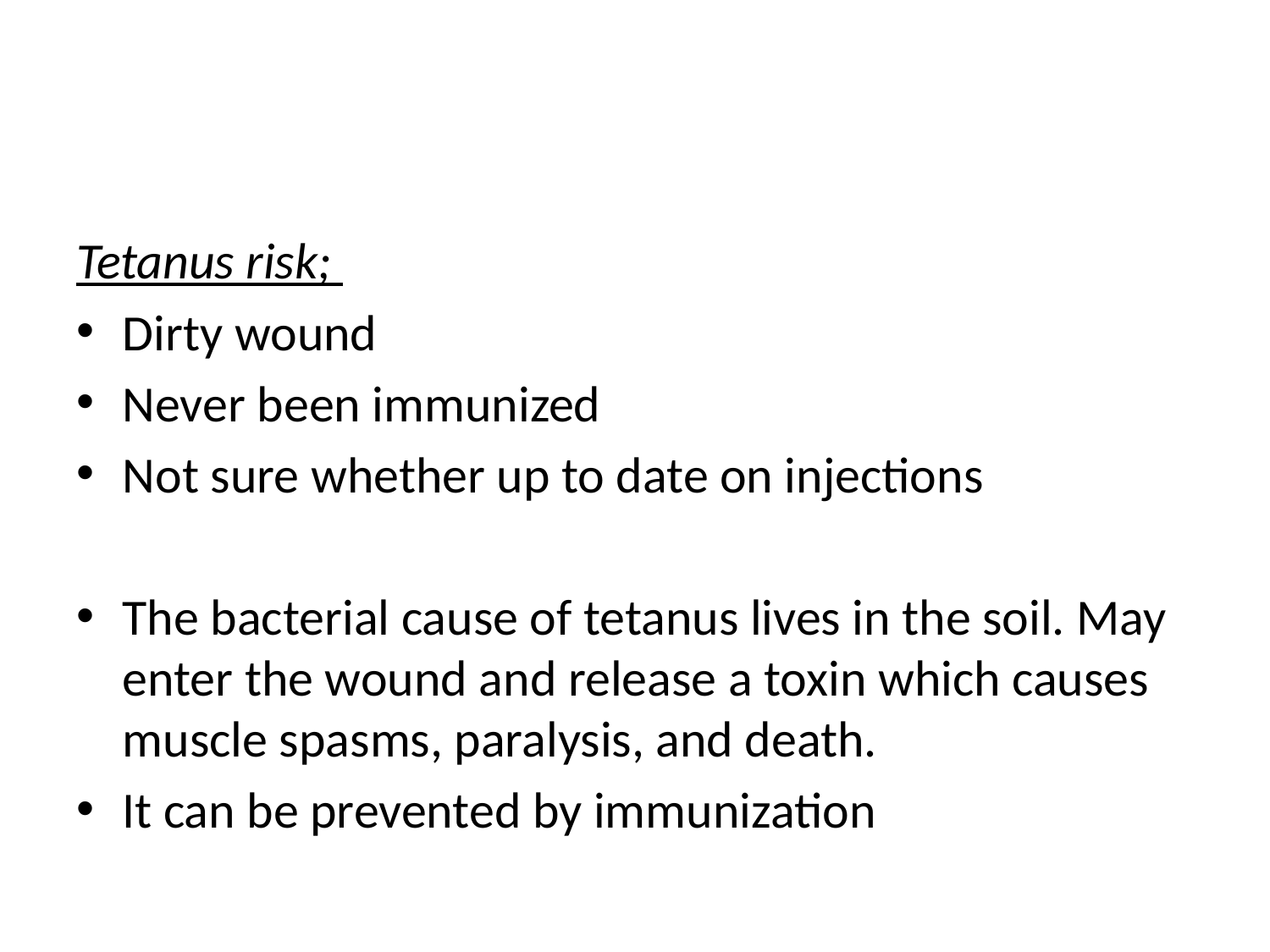

#
Tetanus risk;
Dirty wound
Never been immunized
Not sure whether up to date on injections

The bacterial cause of tetanus lives in the soil. May enter the wound and release a toxin which causes muscle spasms, paralysis, and death.
It can be prevented by immunization